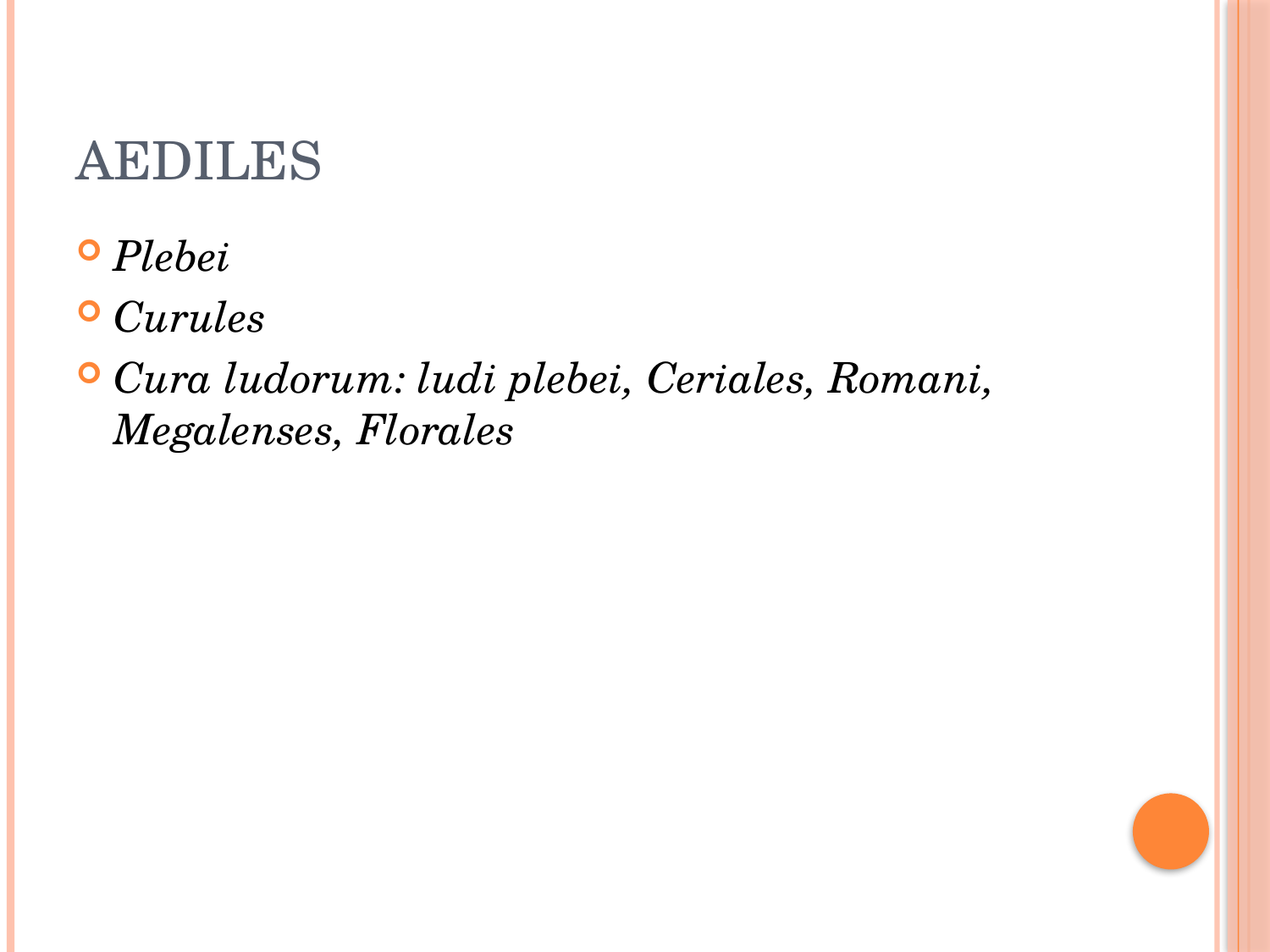

# Aediles
Plebei
Curules
Cura ludorum: ludi plebei, Ceriales, Romani, Megalenses, Florales